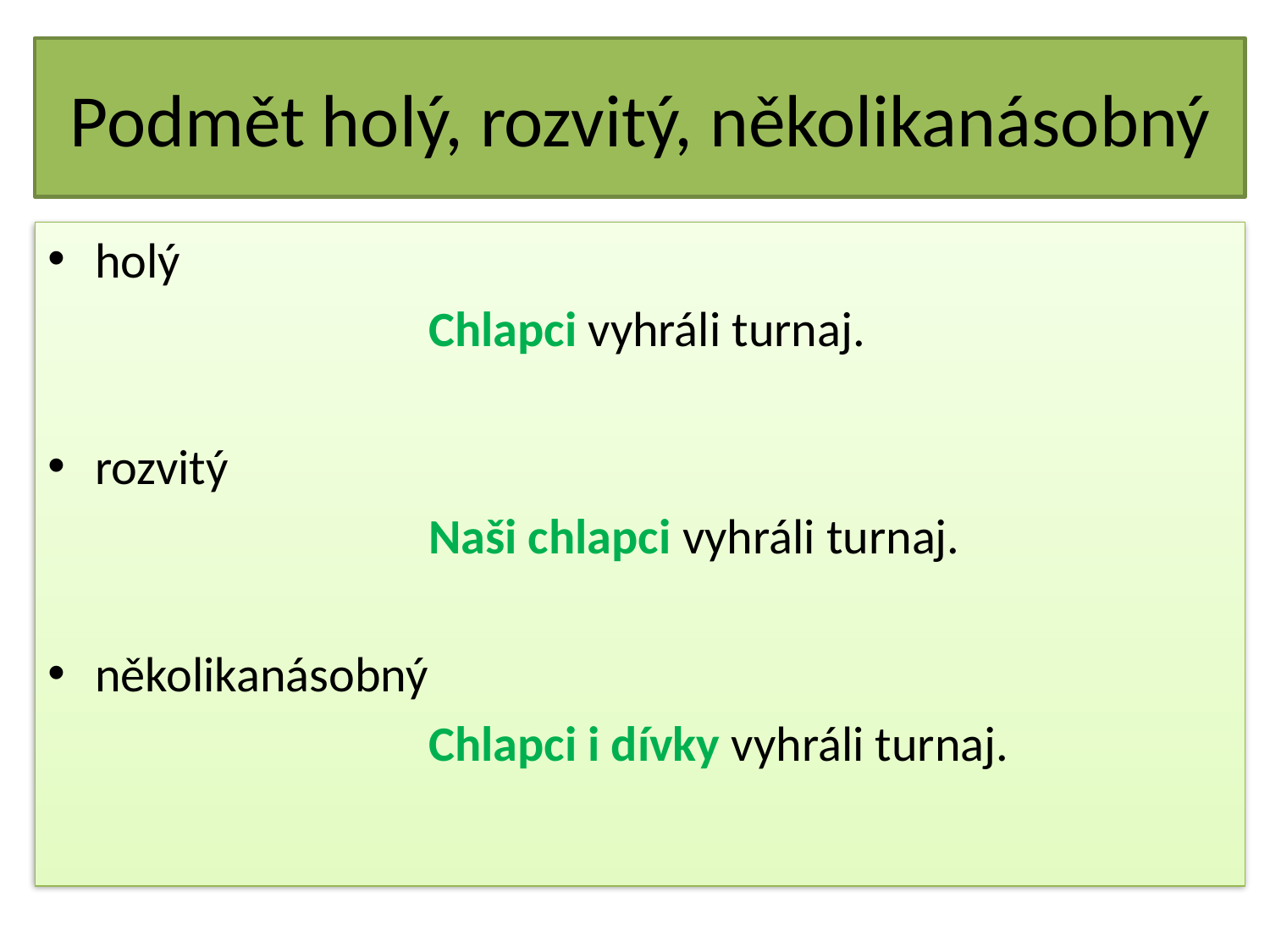

# Podmět holý, rozvitý, několikanásobný
holý
			Chlapci vyhráli turnaj.

rozvitý
			Naši chlapci vyhráli turnaj.

několikanásobný
			Chlapci i dívky vyhráli turnaj.